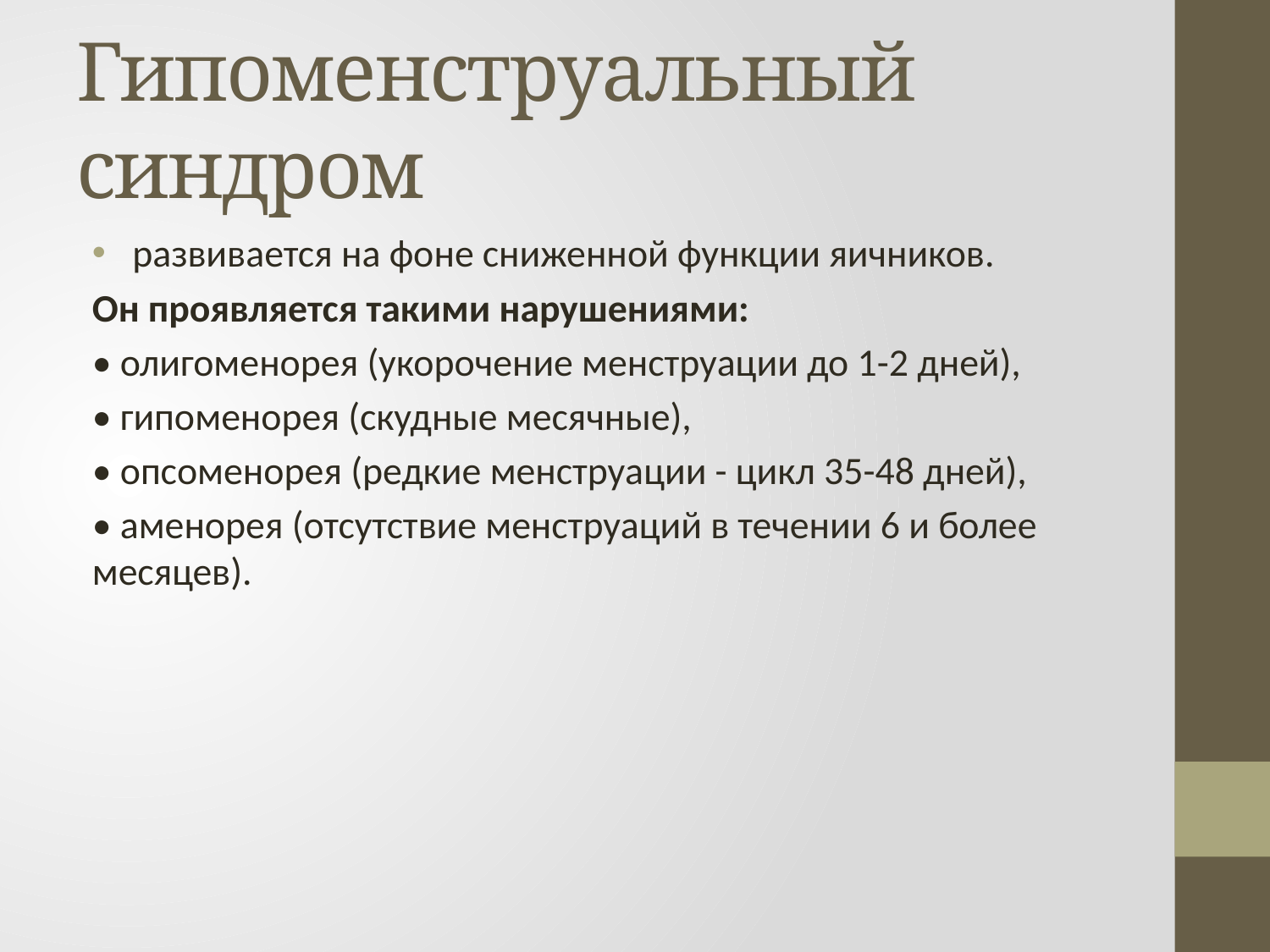

# Гипоменструальный синдром
 развивается на фоне сниженной функции яичников.
Он проявляется такими нарушениями:
• олигоменорея (укорочение менструации до 1-2 дней),
• гипоменорея (скудные месячные),
• опсоменорея (редкие менструации - цикл 35-48 дней),
• аменорея (отсутствие менструаций в течении 6 и более месяцев).